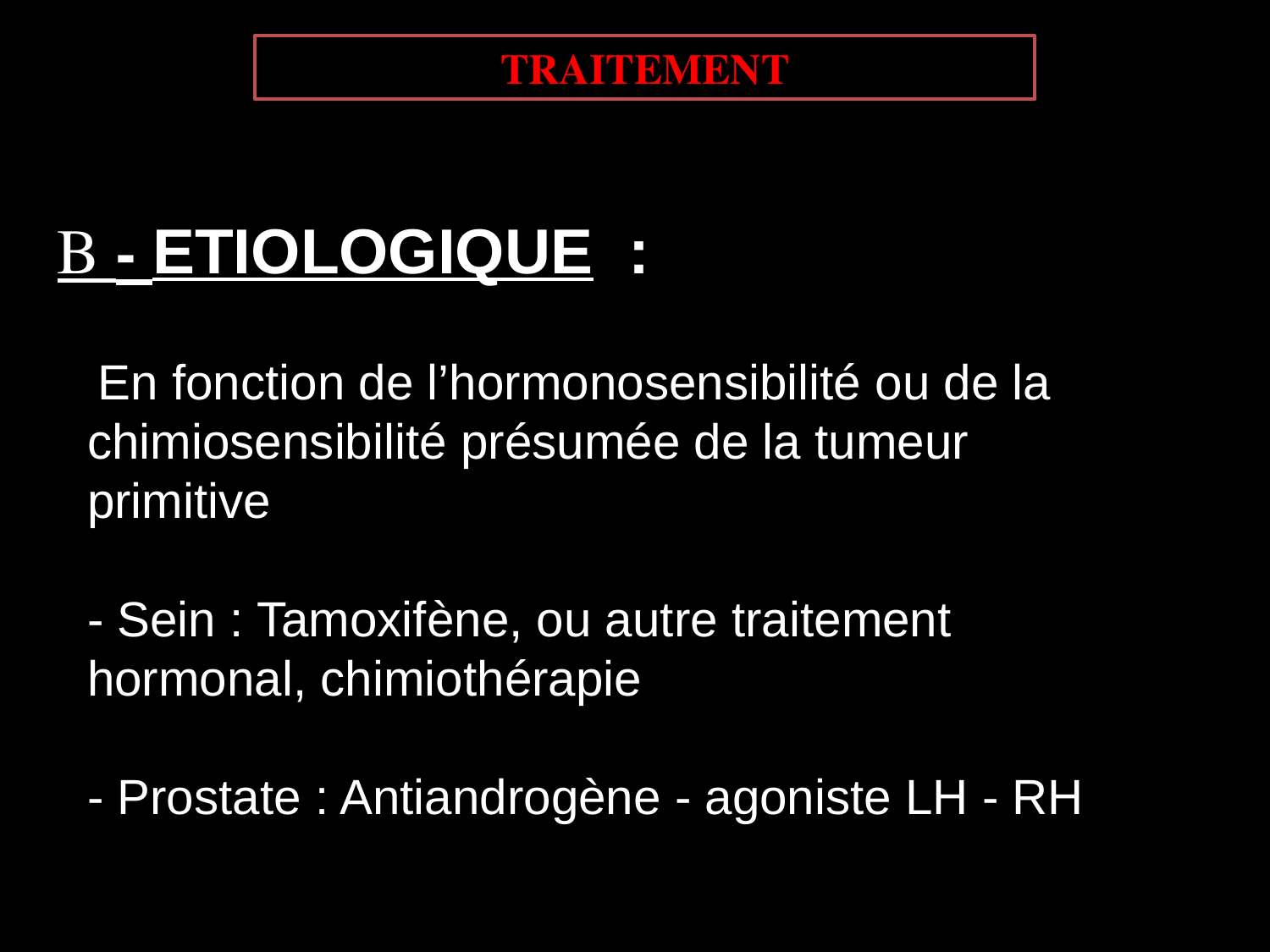

TRAITEMENT

B - ETIOLOGIQUE  :

 En fonction de l’hormonosensibilité ou de la chimiosensibilité présumée de la tumeur primitive

- Sein : Tamoxifène, ou autre traitement hormonal, chimiothérapie

- Prostate : Antiandrogène - agoniste LH - RH